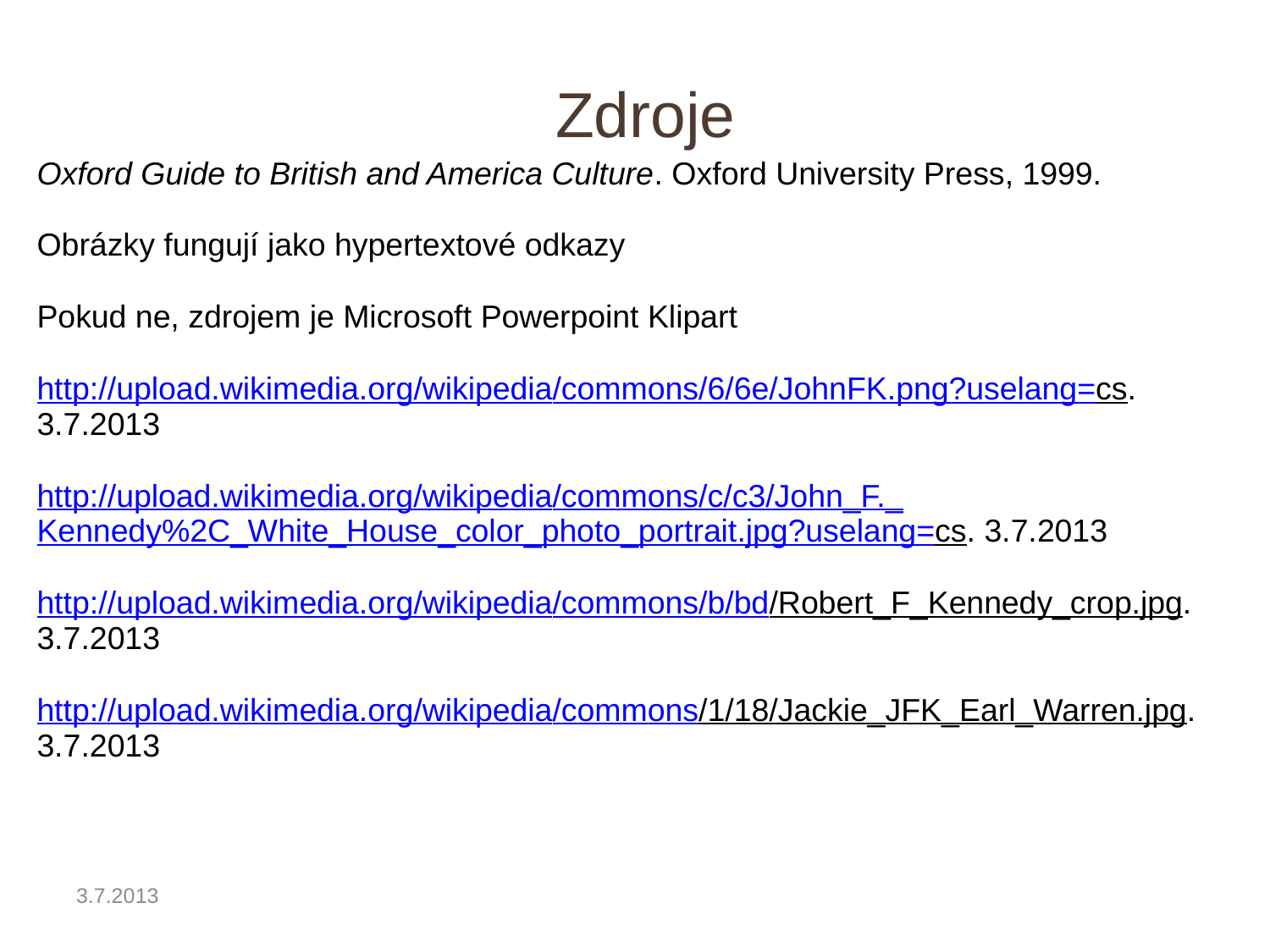

# Zdroje
Oxford Guide to British and America Culture. Oxford University Press, 1999.
Obrázky fungují jako hypertextové odkazy
Pokud ne, zdrojem je Microsoft Powerpoint Klipart
http://upload.wikimedia.org/wikipedia/commons/6/6e/JohnFK.png?uselang=cs. 3.7.2013
http://upload.wikimedia.org/wikipedia/commons/c/c3/John_F._Kennedy%2C_White_House_color_photo_portrait.jpg?uselang=cs. 3.7.2013
http://upload.wikimedia.org/wikipedia/commons/b/bd/Robert_F_Kennedy_crop.jpg. 3.7.2013
http://upload.wikimedia.org/wikipedia/commons/1/18/Jackie_JFK_Earl_Warren.jpg. 3.7.2013
http://upload.wikimedia.org/wikipedia/commons/6/6e/JohnFK.png?uselang=

3.7.2013